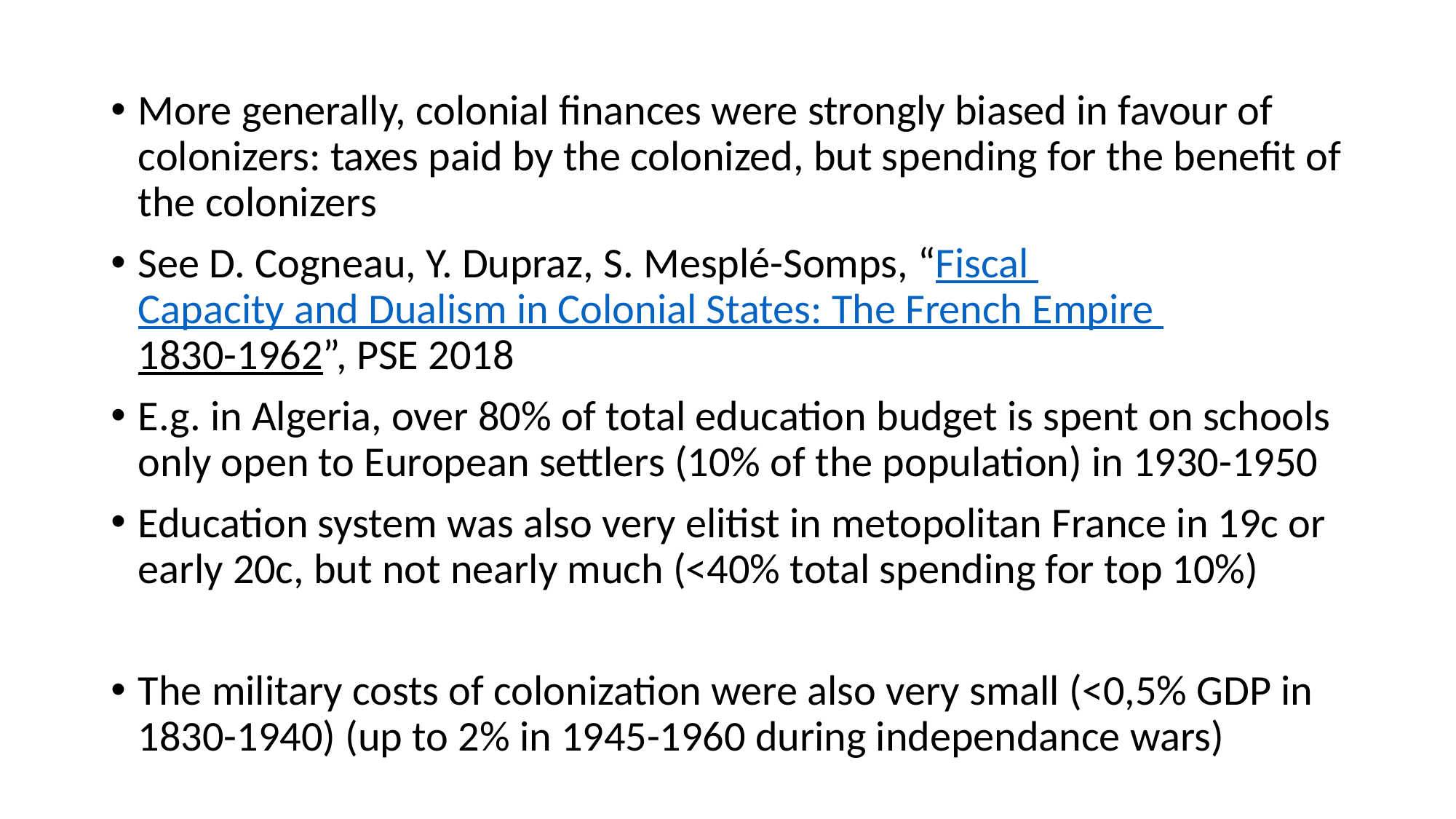

More generally, colonial finances were strongly biased in favour of colonizers: taxes paid by the colonized, but spending for the benefit of the colonizers
See D. Cogneau, Y. Dupraz, S. Mesplé-Somps, “Fiscal Capacity and Dualism in Colonial States: The French Empire 1830-1962”, PSE 2018
E.g. in Algeria, over 80% of total education budget is spent on schools only open to European settlers (10% of the population) in 1930-1950
Education system was also very elitist in metopolitan France in 19c or early 20c, but not nearly much (<40% total spending for top 10%)

The military costs of colonization were also very small (<0,5% GDP in 1830-1940) (up to 2% in 1945-1960 during independance wars)